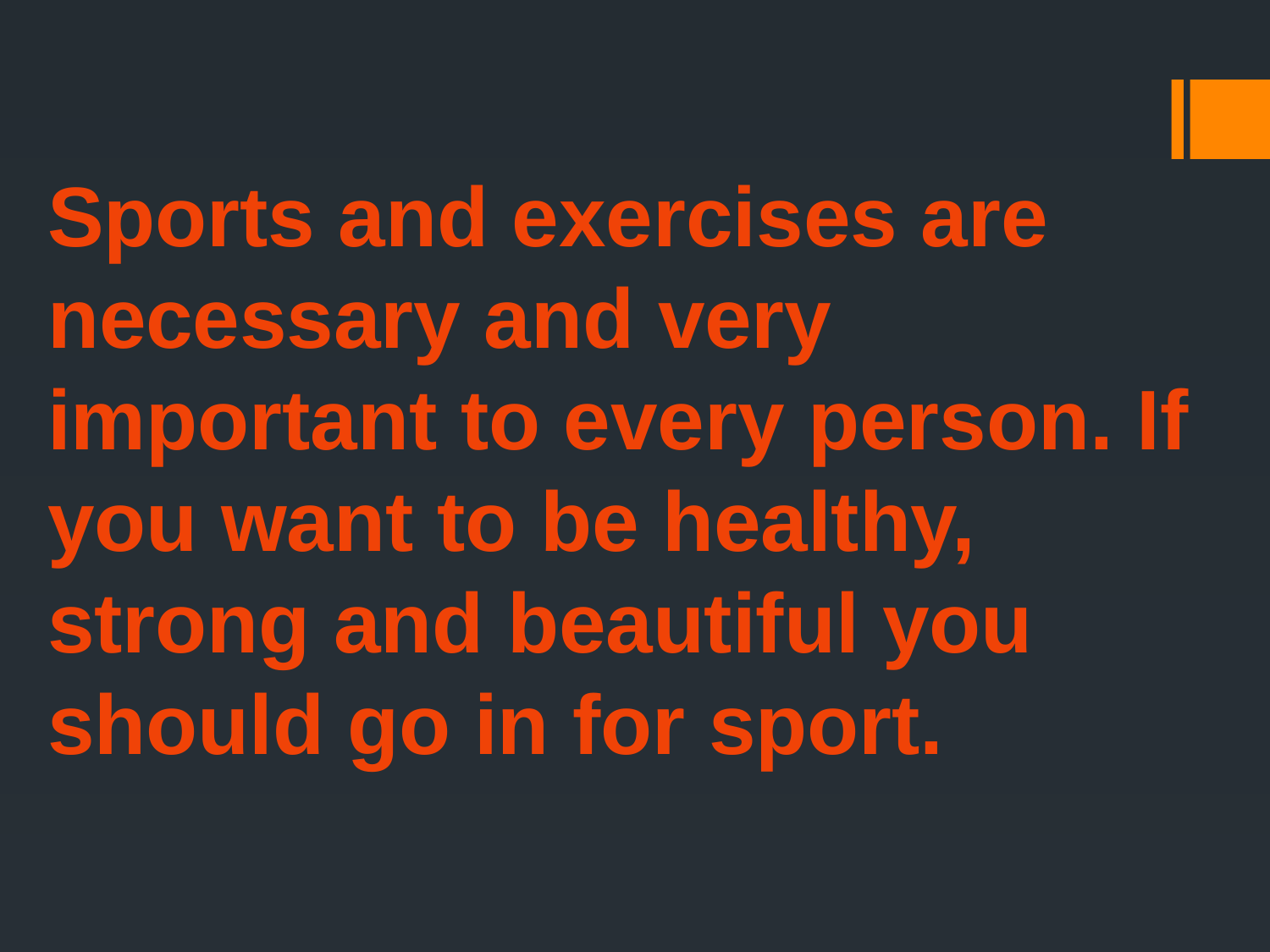

Sports and exercises are necessary and very important to every person. If you want to be healthy, strong and beautiful you should go in for sport.